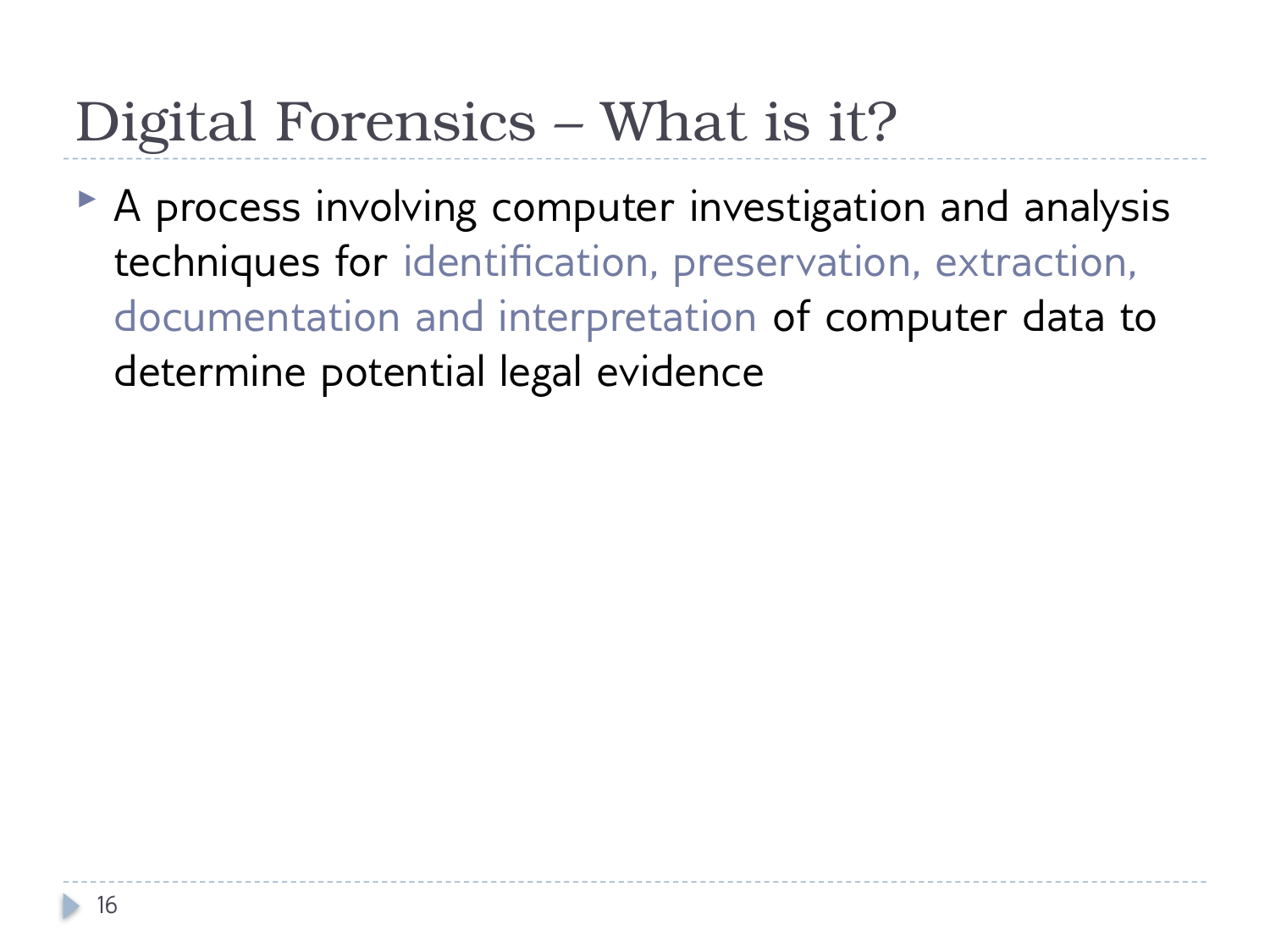

# Digital Forensics – What is it?
A process involving computer investigation and analysis techniques for identification, preservation, extraction, documentation and interpretation of computer data to determine potential legal evidence

16